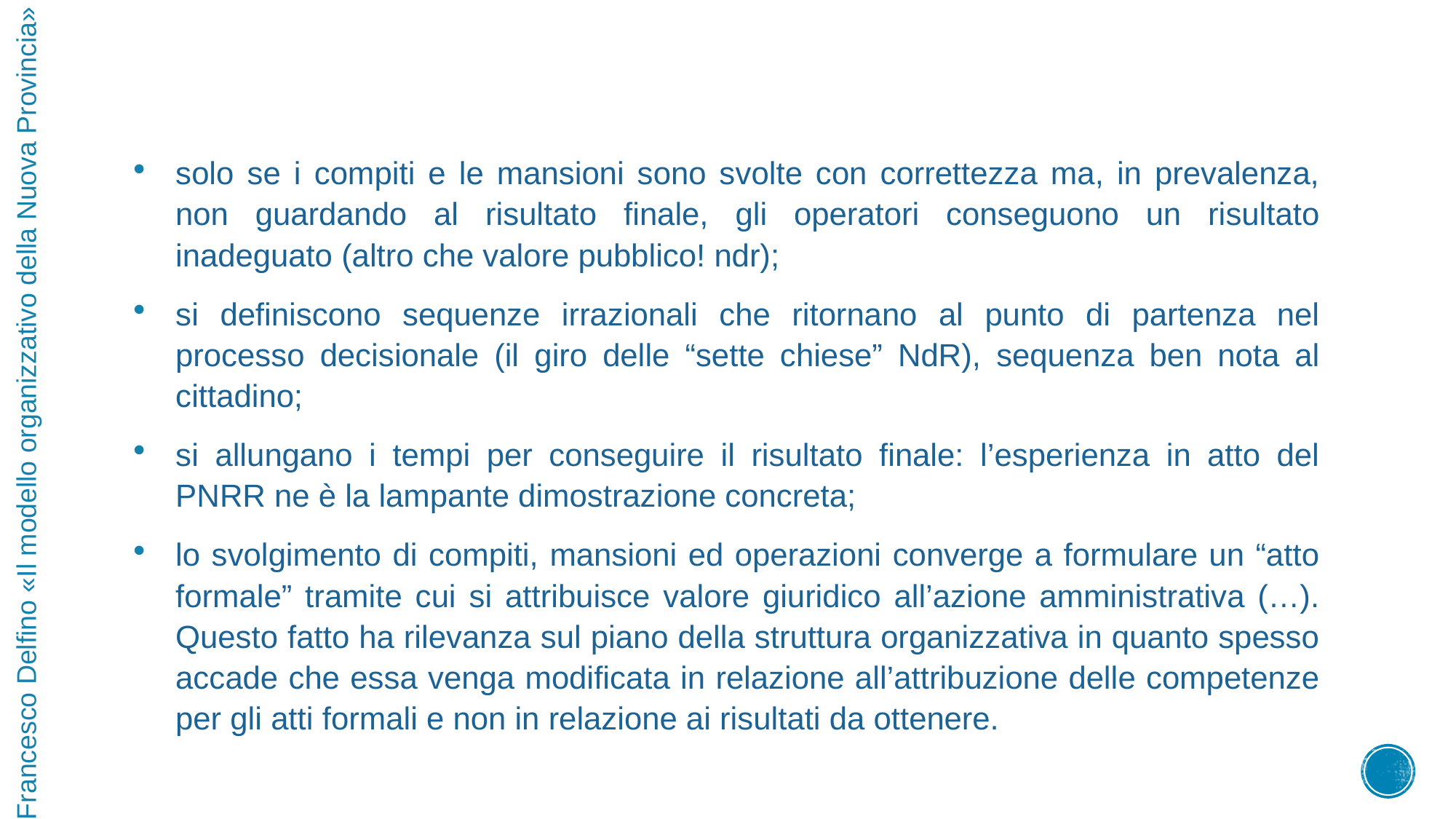

solo se i compiti e le mansioni sono svolte con correttezza ma, in prevalenza, non guardando al risultato finale, gli operatori conseguono un risultato inadeguato (altro che valore pubblico! ndr);
si definiscono sequenze irrazionali che ritornano al punto di partenza nel processo decisionale (il giro delle “sette chiese” NdR), sequenza ben nota al cittadino;
si allungano i tempi per conseguire il risultato finale: l’esperienza in atto del PNRR ne è la lampante dimostrazione concreta;
lo svolgimento di compiti, mansioni ed operazioni converge a formulare un “atto formale” tramite cui si attribuisce valore giuridico all’azione amministrativa (…). Questo fatto ha rilevanza sul piano della struttura organizzativa in quanto spesso accade che essa venga modificata in relazione all’attribuzione delle competenze per gli atti formali e non in relazione ai risultati da ottenere.
Francesco Delfino «Il modello organizzativo della Nuova Provincia»